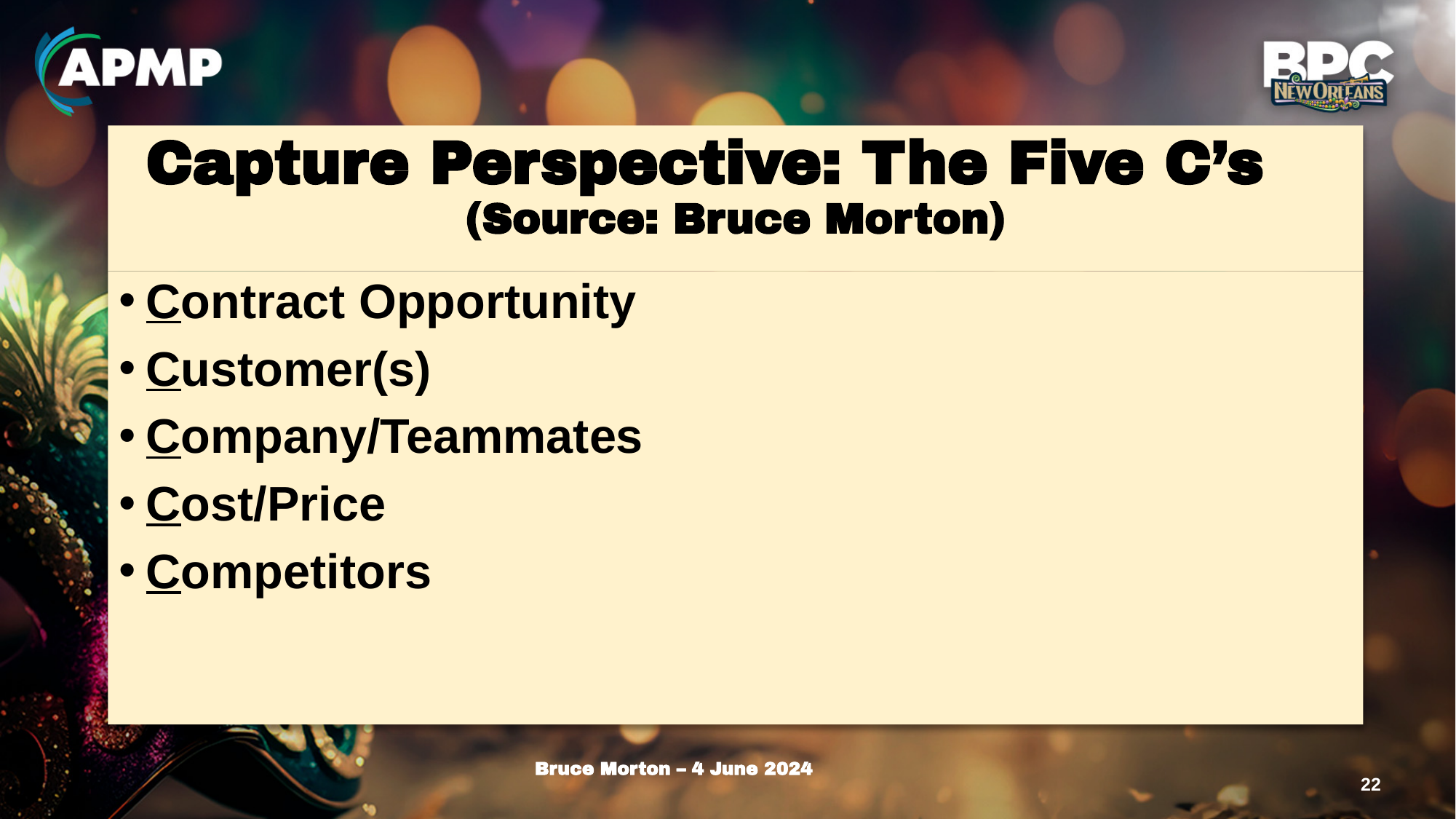

# Capture Perspective: The Five C’s (Source: Bruce Morton)
Contract Opportunity
Customer(s)
Company/Teammates
Cost/Price
Competitors
Bruce Morton – 4 June 2024
22